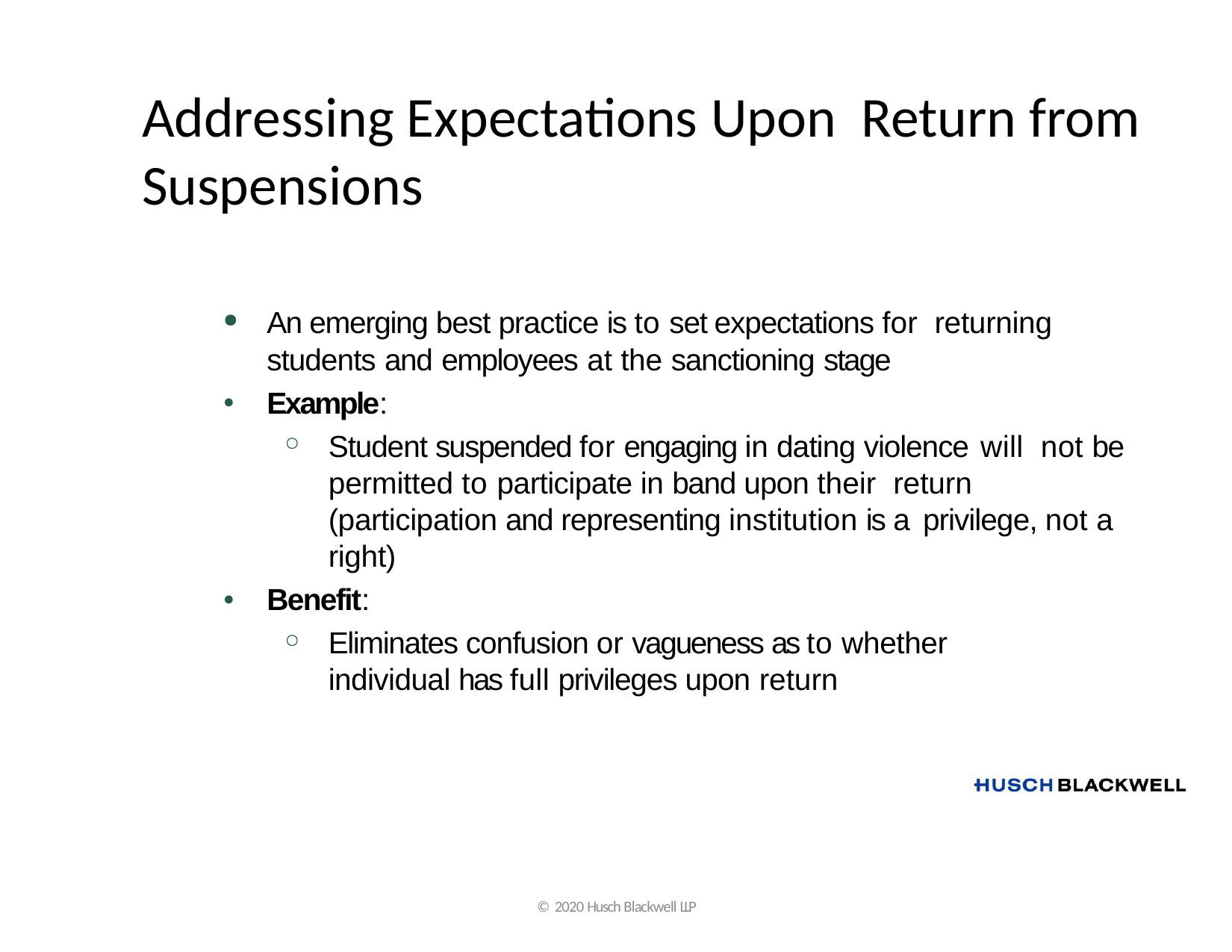

# Addressing Expectations Upon  Return from Suspensions
An emerging best practice is to set expectations for  returning students and employees at the sanctioning stage
Example:
Student suspended for engaging in dating violence  will  not be permitted to participate in band upon their  return (participation and representing institution is a  privilege, not a right)
Benefit:
Eliminates confusion or vagueness as to whether  individual has full privileges upon return

© 2020 Husch Blackwell LLP